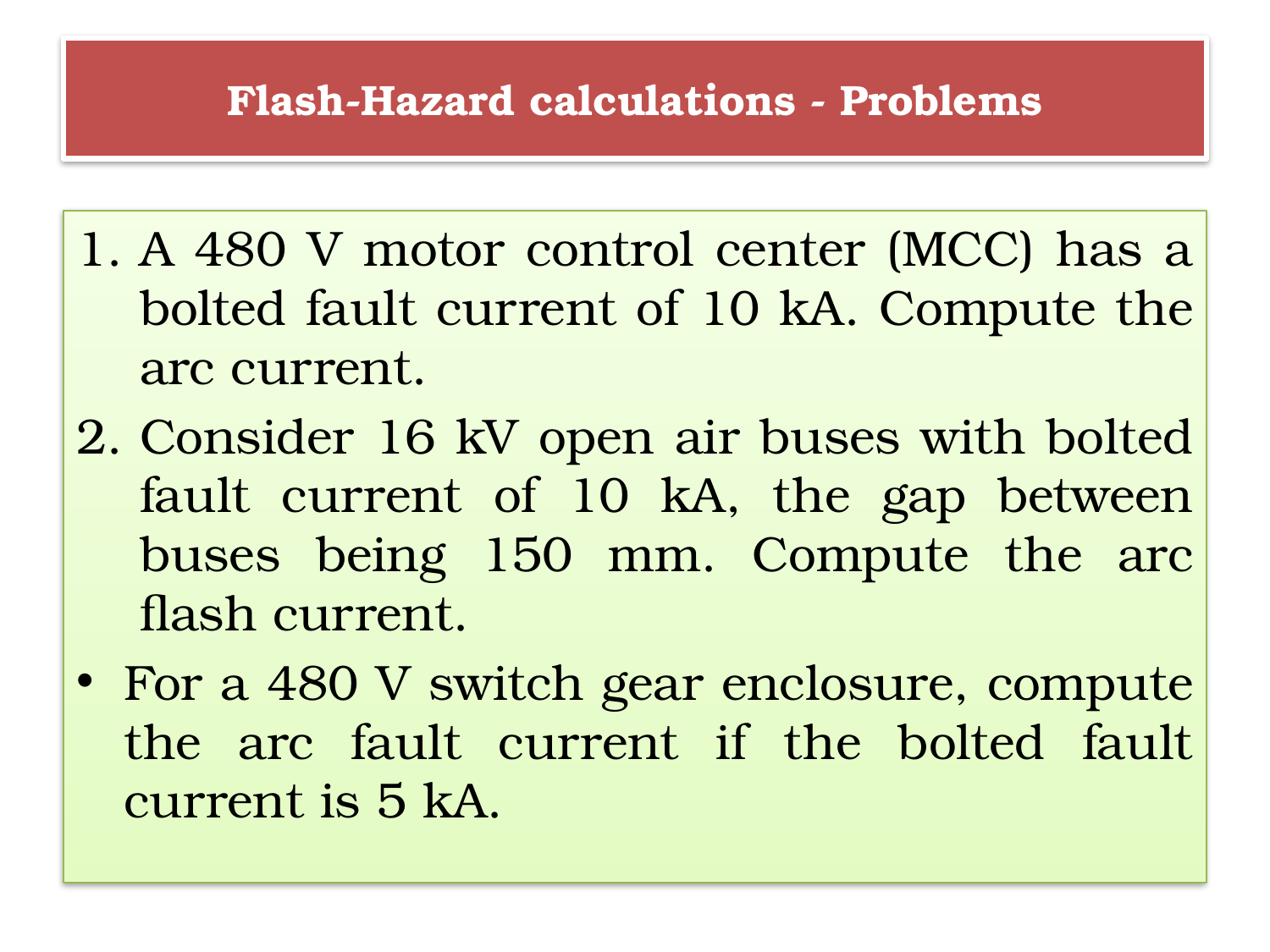

# Flash-Hazard calculations - Problems
A 480 V motor control center (MCC) has a bolted fault current of 10 kA. Compute the arc current.
Consider 16 kV open air buses with bolted fault current of 10 kA, the gap between buses being 150 mm. Compute the arc flash current.
For a 480 V switch gear enclosure, compute the arc fault current if the bolted fault current is 5 kA.